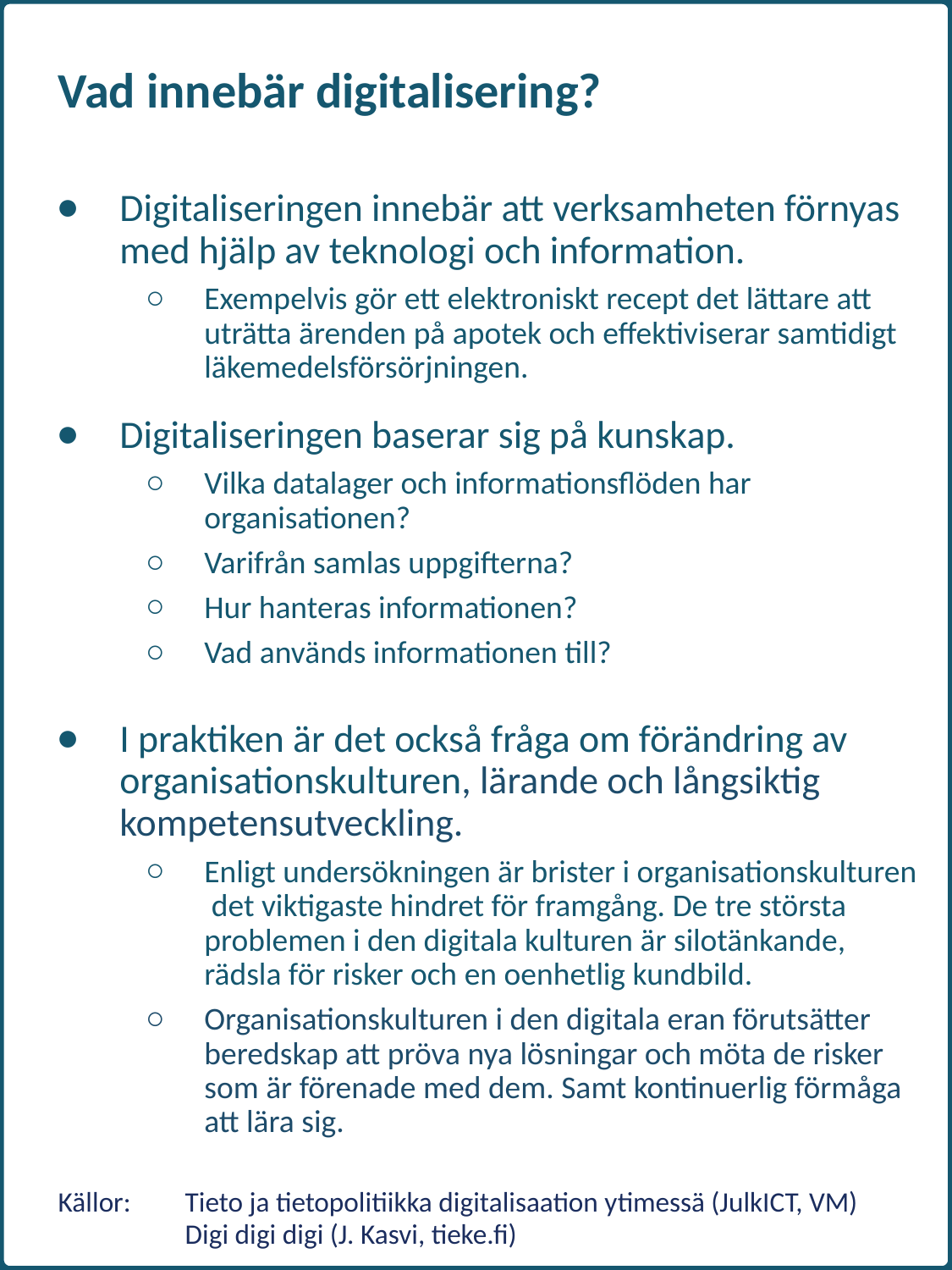

Digitaliseringen innebär att verksamheten förnyas med hjälp av teknologi och information.
Exempelvis gör ett elektroniskt recept det lättare att uträtta ärenden på apotek och effektiviserar samtidigt läkemedelsförsörjningen.
Digitaliseringen baserar sig på kunskap.
Vilka datalager och informationsflöden har organisationen?
Varifrån samlas uppgifterna?
Hur hanteras informationen?
Vad används informationen till?
I praktiken är det också fråga om förändring av organisationskulturen, lärande och långsiktig kompetensutveckling.
Enligt undersökningen är brister i organisationskulturen  det viktigaste hindret för framgång. De tre största problemen i den digitala kulturen är silotänkande, rädsla för risker och en oenhetlig kundbild.
Organisationskulturen i den digitala eran förutsätter  beredskap att pröva nya lösningar och möta de risker som är förenade med dem. Samt kontinuerlig förmåga att lära sig.
Källor: 	Tieto ja tietopolitiikka digitalisaation ytimessä (JulkICT, VM)
	Digi digi digi (J. Kasvi, tieke.fi)
# Vad innebär digitalisering?